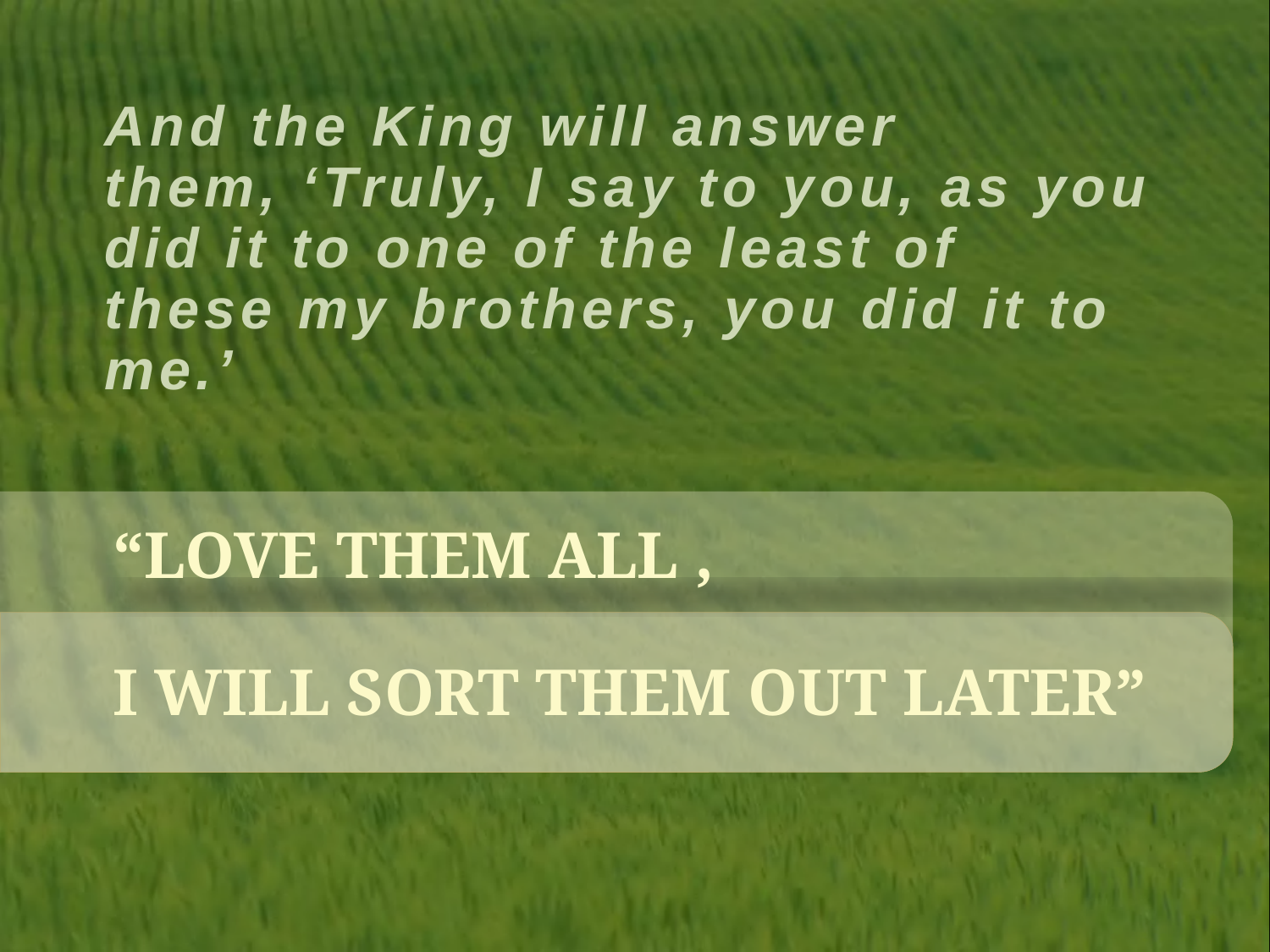

And the King will answer them, ‘Truly, I say to you, as you did it to one of the least of these my brothers, you did it to me.’

# “Love them all , I will sort them out later”